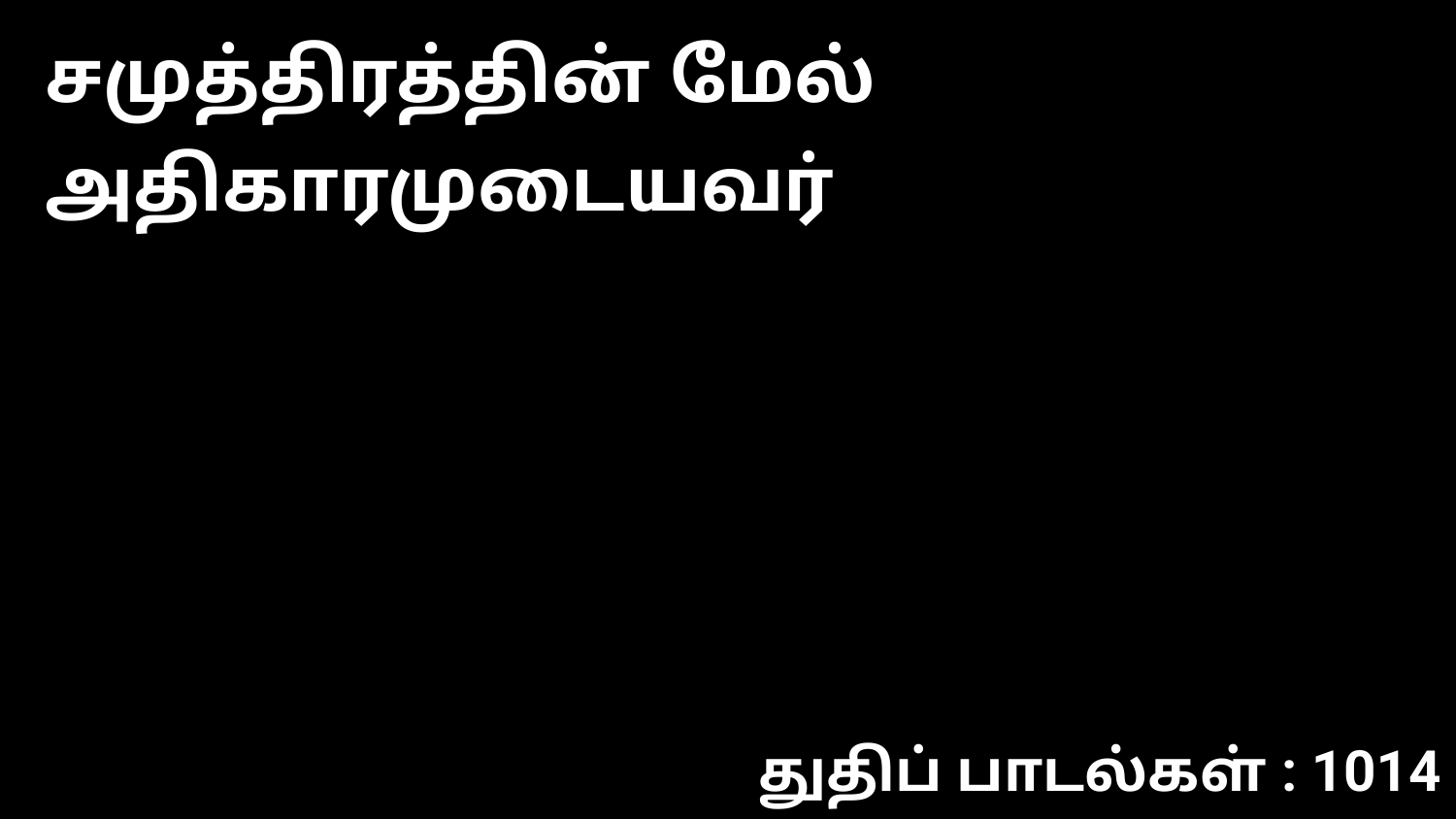

சமுத்திரத்தின் மேல் அதிகாரமுடையவர்
துதிப் பாடல்கள் : 1014